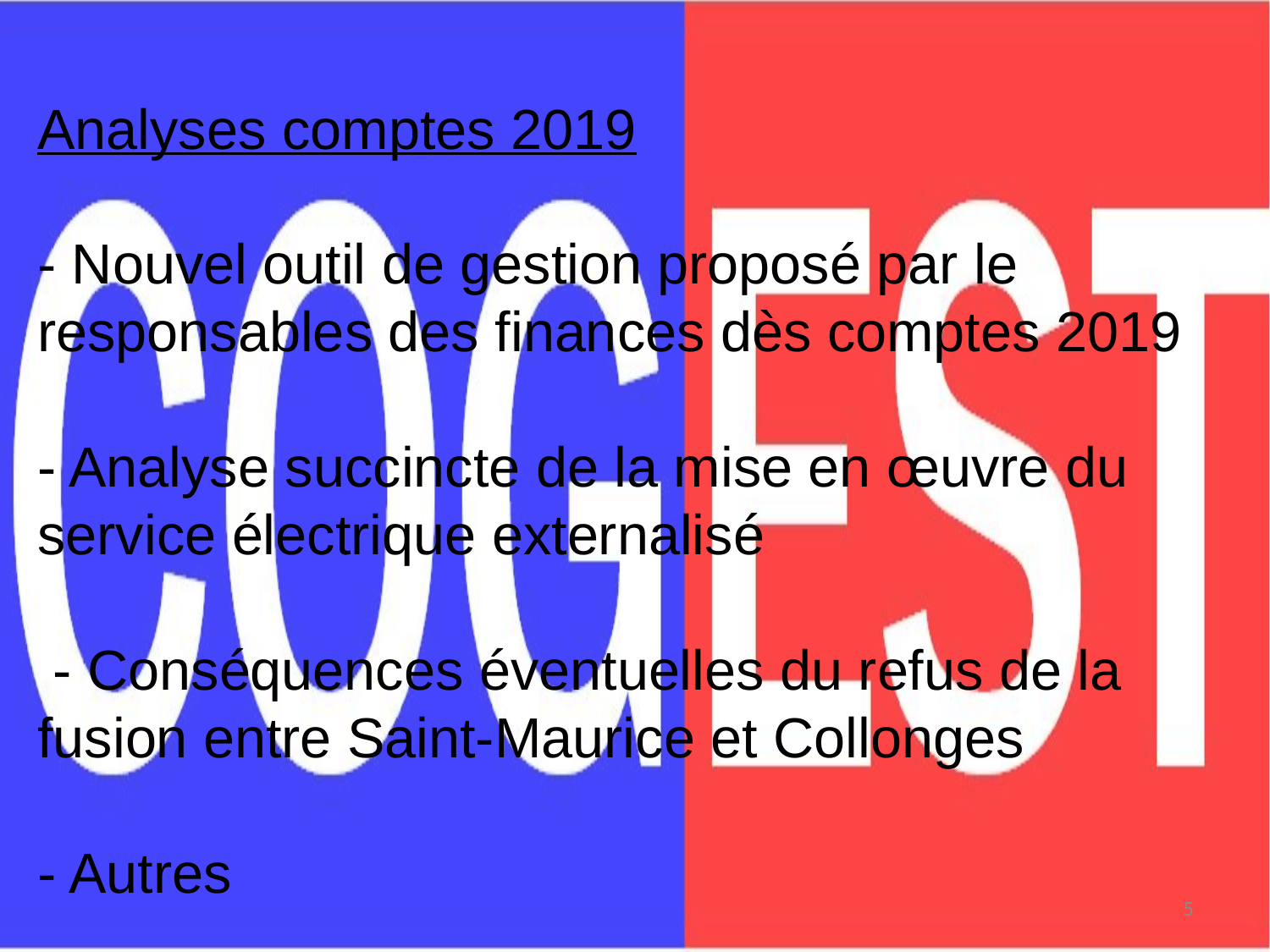

# Analyses comptes 2019 - Nouvel outil de gestion proposé par le responsables des finances dès comptes 2019 - Analyse succincte de la mise en œuvre du service électrique externalisé - Conséquences éventuelles du refus de la fusion entre Saint-Maurice et Collonges - Autres
5